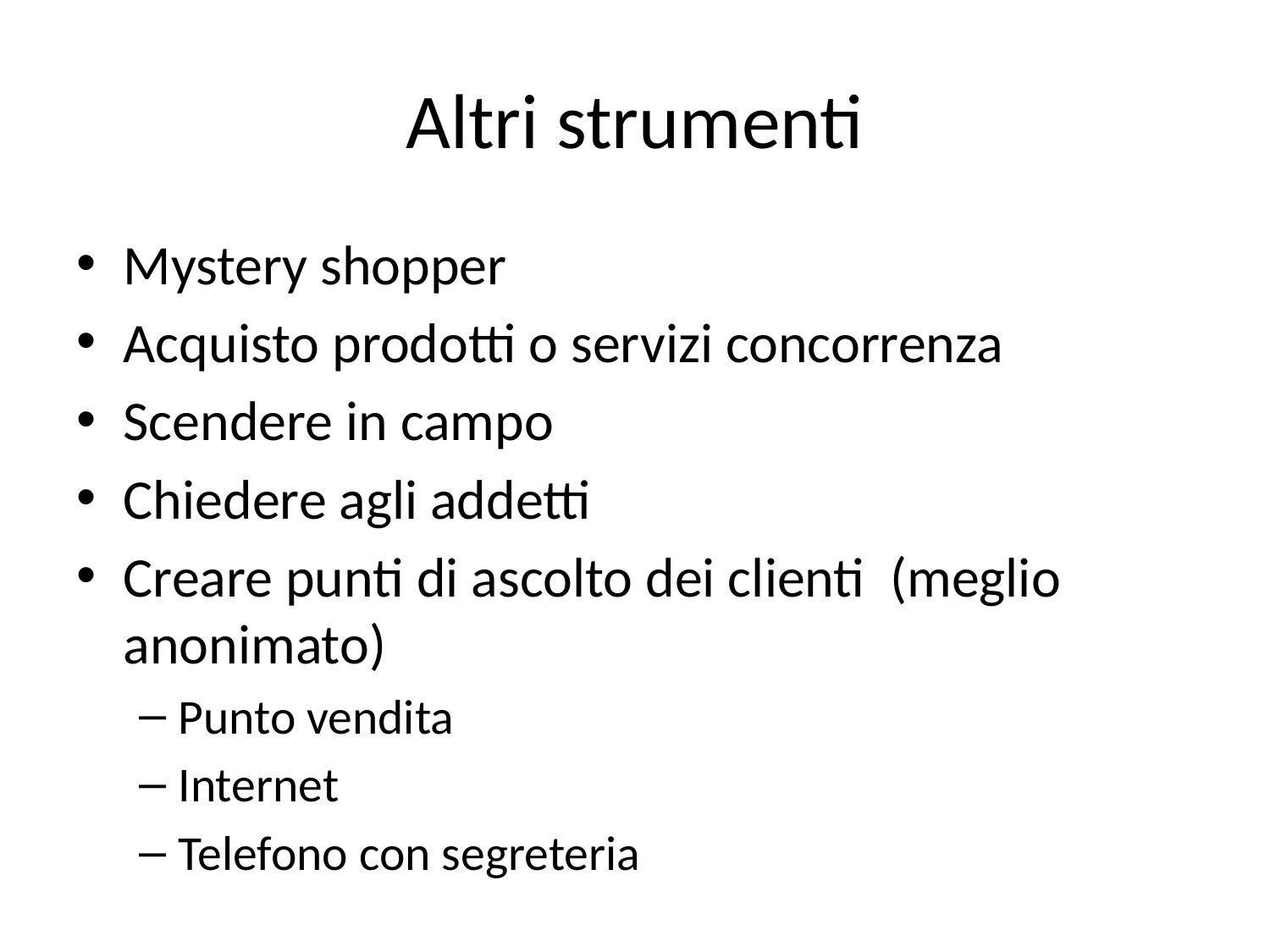

# Altri strumenti
Mystery shopper
Acquisto prodotti o servizi concorrenza
Scendere in campo
Chiedere agli addetti
Creare punti di ascolto dei clienti  (meglio anonimato)
Punto vendita
Internet
Telefono con segreteria